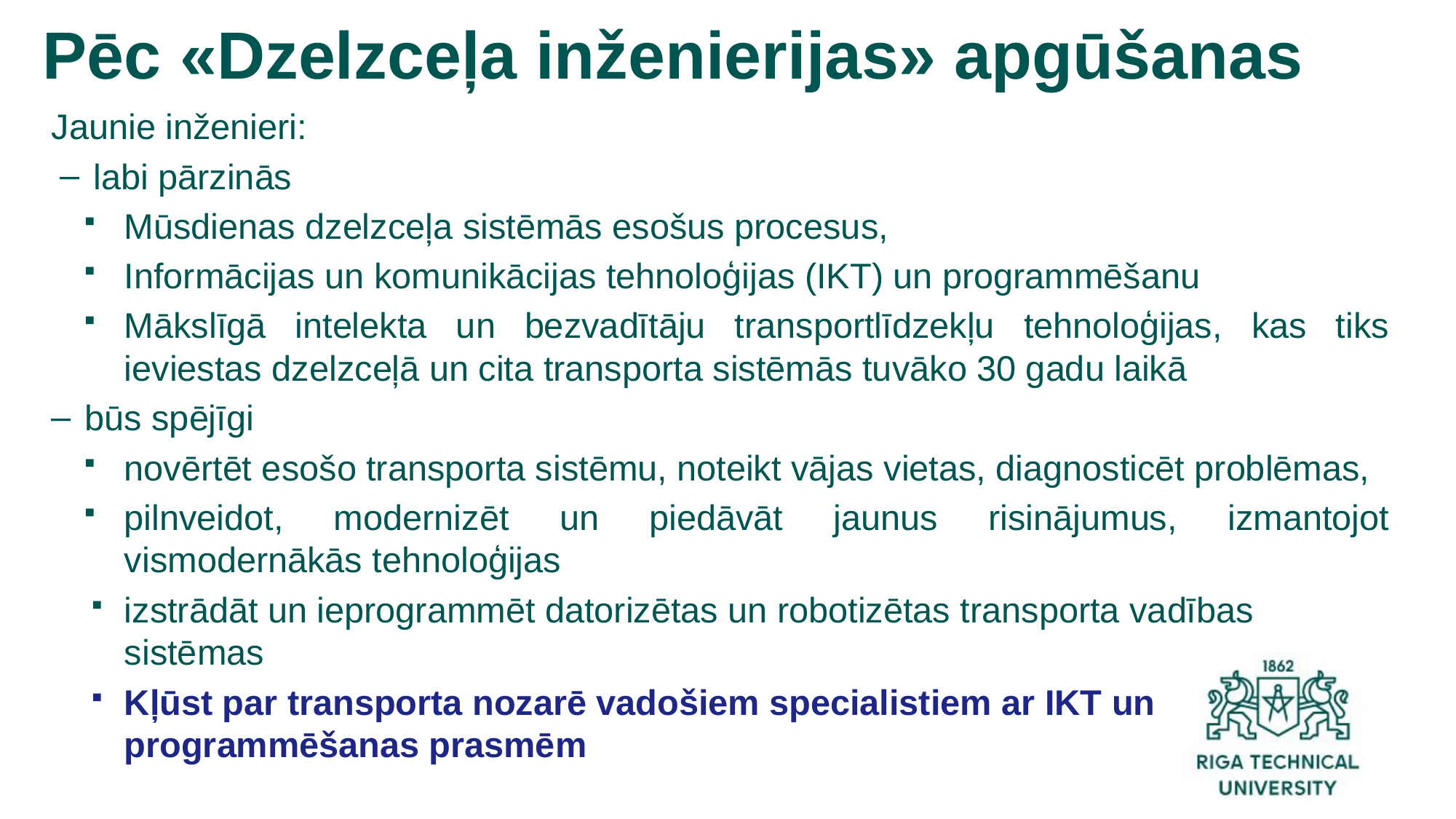

# Pēc «Dzelzceļa inženierijas» apgūšanas
Jaunie inženieri:
labi pārzinās
Mūsdienas dzelzceļa sistēmās esošus procesus,
Informācijas un komunikācijas tehnoloģijas (IKT) un programmēšanu
Mākslīgā intelekta un bezvadītāju transportlīdzekļu tehnoloģijas, kas tiks ieviestas dzelzceļā un cita transporta sistēmās tuvāko 30 gadu laikā
būs spējīgi
novērtēt esošo transporta sistēmu, noteikt vājas vietas, diagnosticēt problēmas,
pilnveidot, modernizēt un piedāvāt jaunus risinājumus, izmantojot vismodernākās tehnoloģijas
izstrādāt un ieprogrammēt datorizētas un robotizētas transporta vadības sistēmas
Kļūst par transporta nozarē vadošiem specialistiem ar IKT un programmēšanas prasmēm